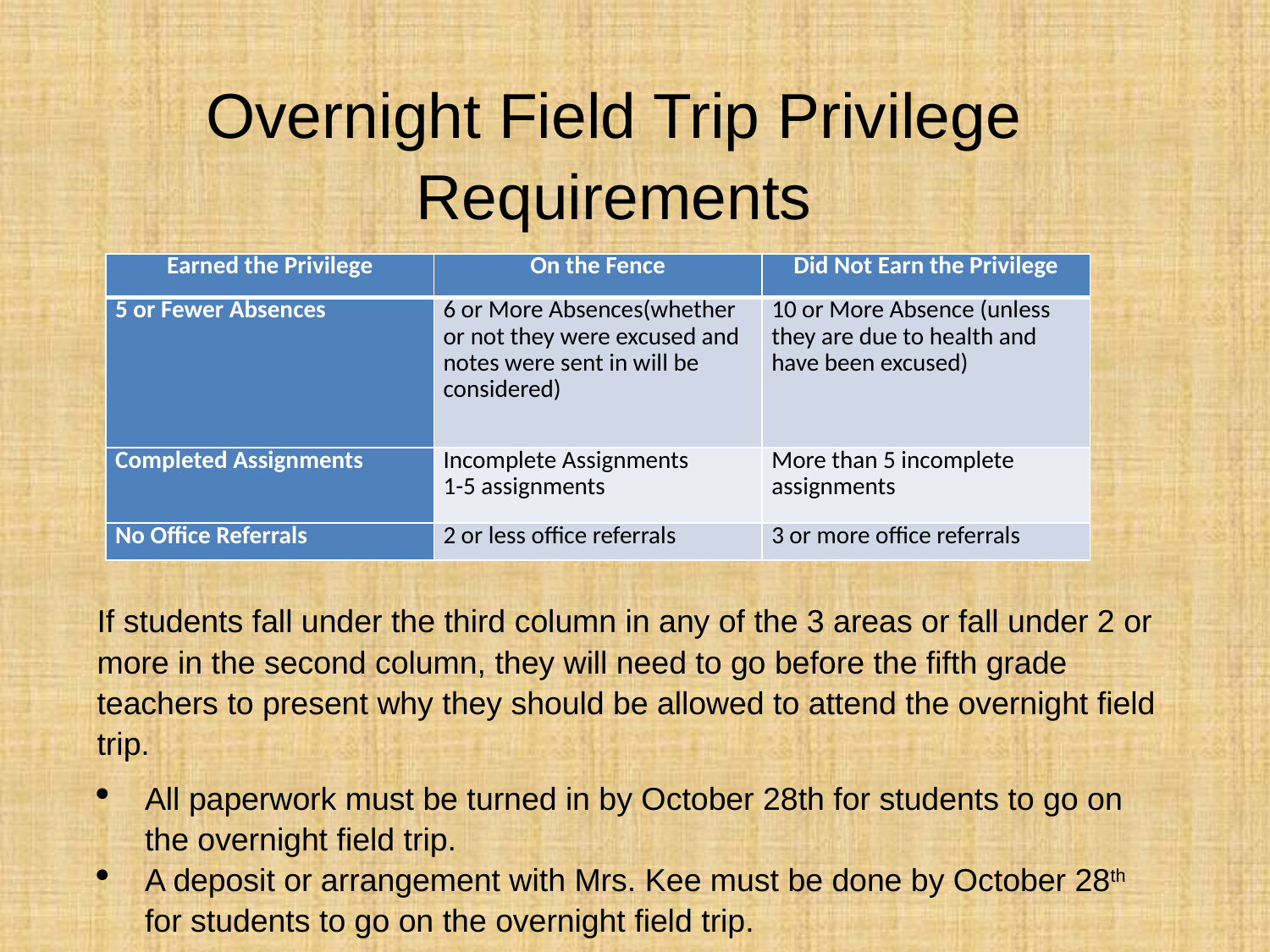

Overnight Field Trip Privilege Requirements
| Earned the Privilege | On the Fence | Did Not Earn the Privilege |
| --- | --- | --- |
| 5 or Fewer Absences | 6 or More Absences(whether or not they were excused and notes were sent in will be considered) | 10 or More Absence (unless they are due to health and have been excused) |
| Completed Assignments | Incomplete Assignments 1-5 assignments | More than 5 incomplete assignments |
| No Office Referrals | 2 or less office referrals | 3 or more office referrals |
If students fall under the third column in any of the 3 areas or fall under 2 or more in the second column, they will need to go before the fifth grade teachers to present why they should be allowed to attend the overnight field trip.
All paperwork must be turned in by October 28th for students to go on the overnight field trip.
A deposit or arrangement with Mrs. Kee must be done by October 28th for students to go on the overnight field trip.